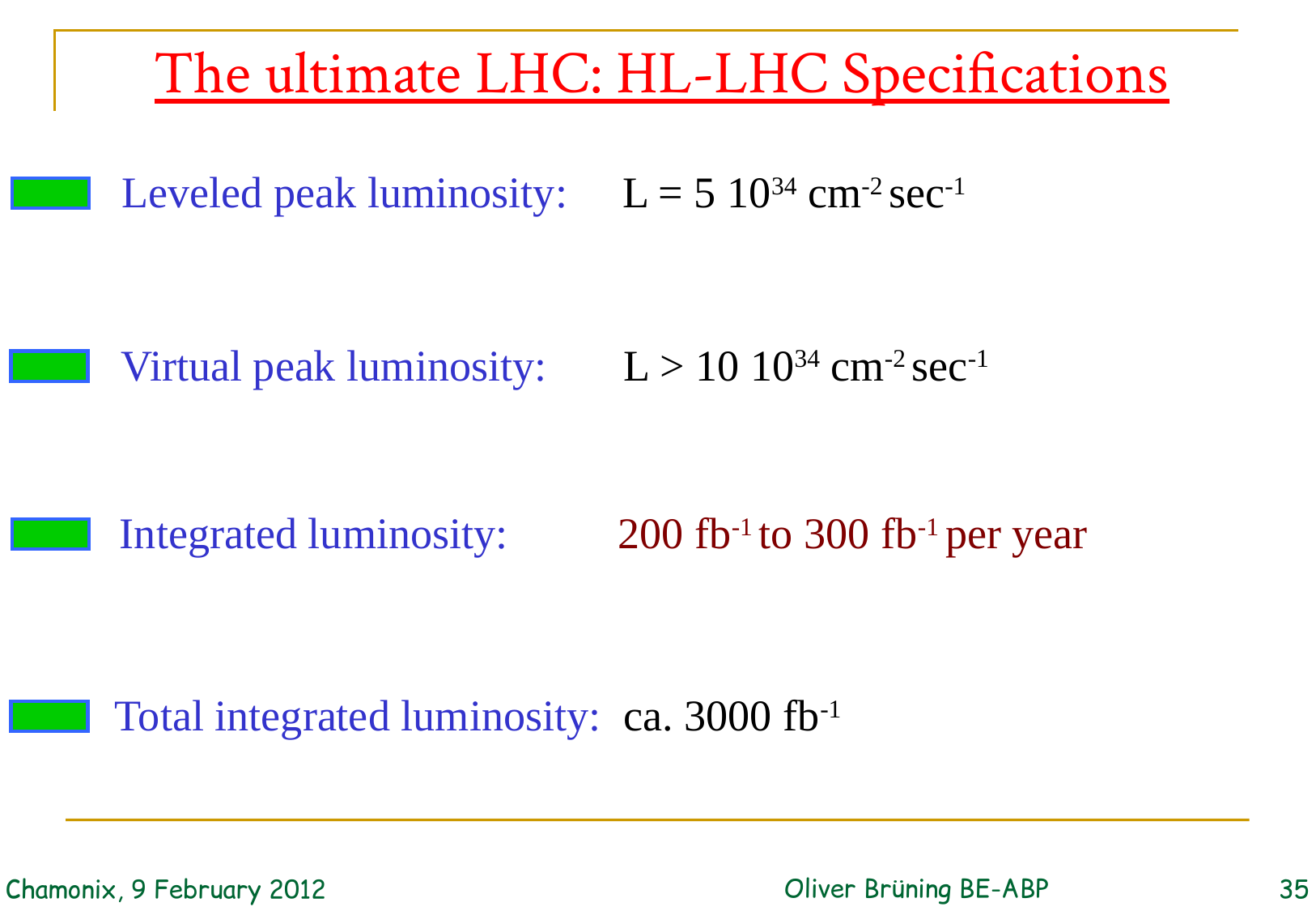

# The ultimate LHC: HL-LHC Specifications
Leveled peak luminosity:     L = 5 1034 cm-2 sec-1

Virtual peak luminosity:       L > 10 1034 cm-2 sec-1

Integrated luminosity:          200 fb-1 to 300 fb-1 per year

Total integrated luminosity:  ca. 3000 fb-1

Oliver Brüning BE-ABP
Chamonix, 9 February 2012
35